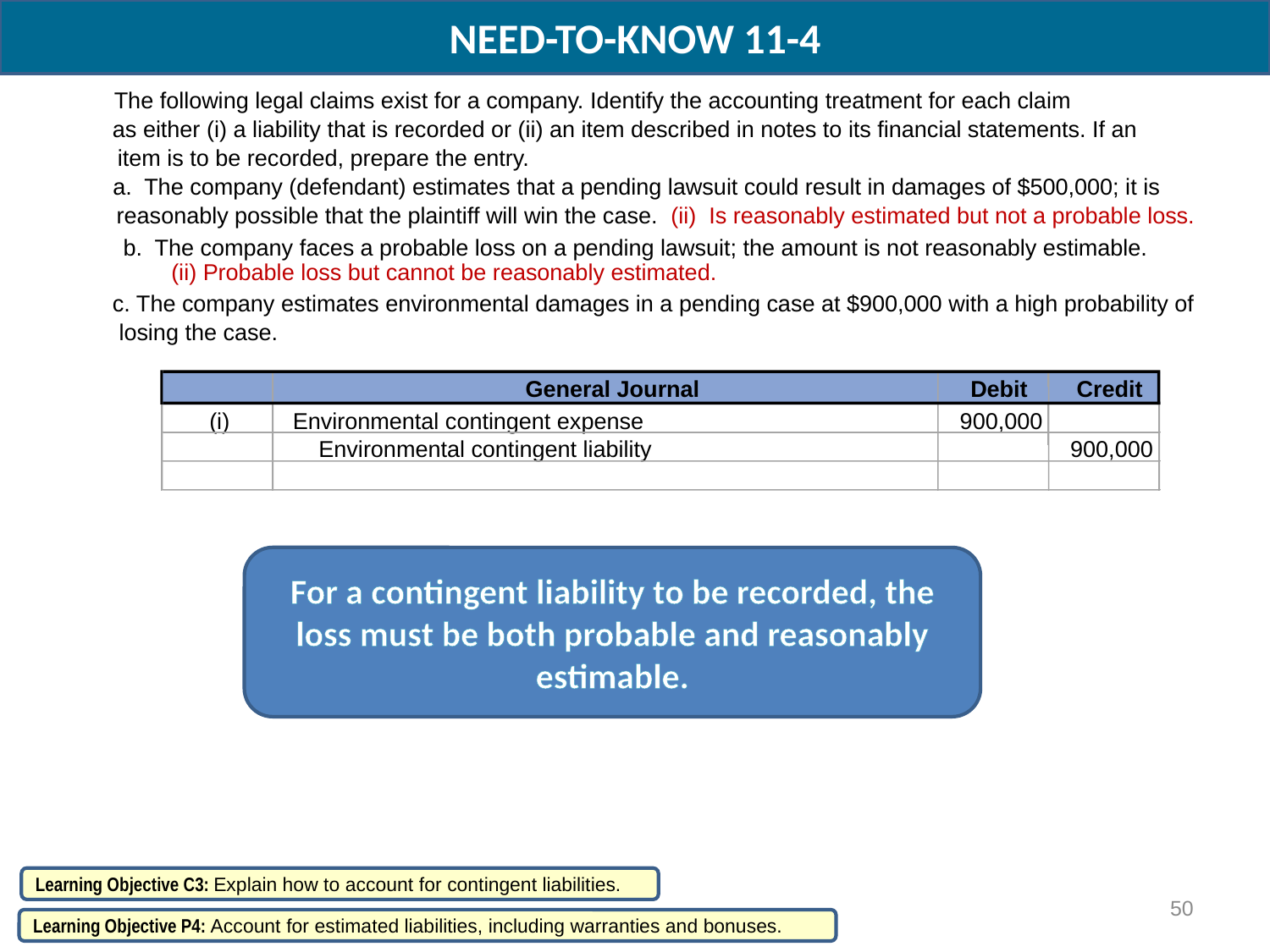

NEED-TO-KNOW 11-4
The following legal claims exist for a company. Identify the accounting treatment for each claim
as either (i) a liability that is recorded or (ii) an item described in notes to its financial statements. If an
item is to be recorded, prepare the entry.
a.  The company (defendant) estimates that a pending lawsuit could result in damages of $500,000; it is
reasonably possible that the plaintiff will win the case.
(ii)  Is reasonably estimated but not a probable loss.
b.  The company faces a probable loss on a pending lawsuit; the amount is not reasonably estimable.
(ii) Probable loss but cannot be reasonably estimated.
c. The company estimates environmental damages in a pending case at $900,000 with a high probability of
losing the case.

General Journal
Debit
Credit

(i)
Environmental contingent expense
900,000

Environmental contingent liability
900,000

For a contingent liability to be recorded, the loss must be both probable and reasonably estimable.
Learning Objective C3: Explain how to account for contingent liabilities.
50
Learning Objective P4: Account for estimated liabilities, including warranties and bonuses.